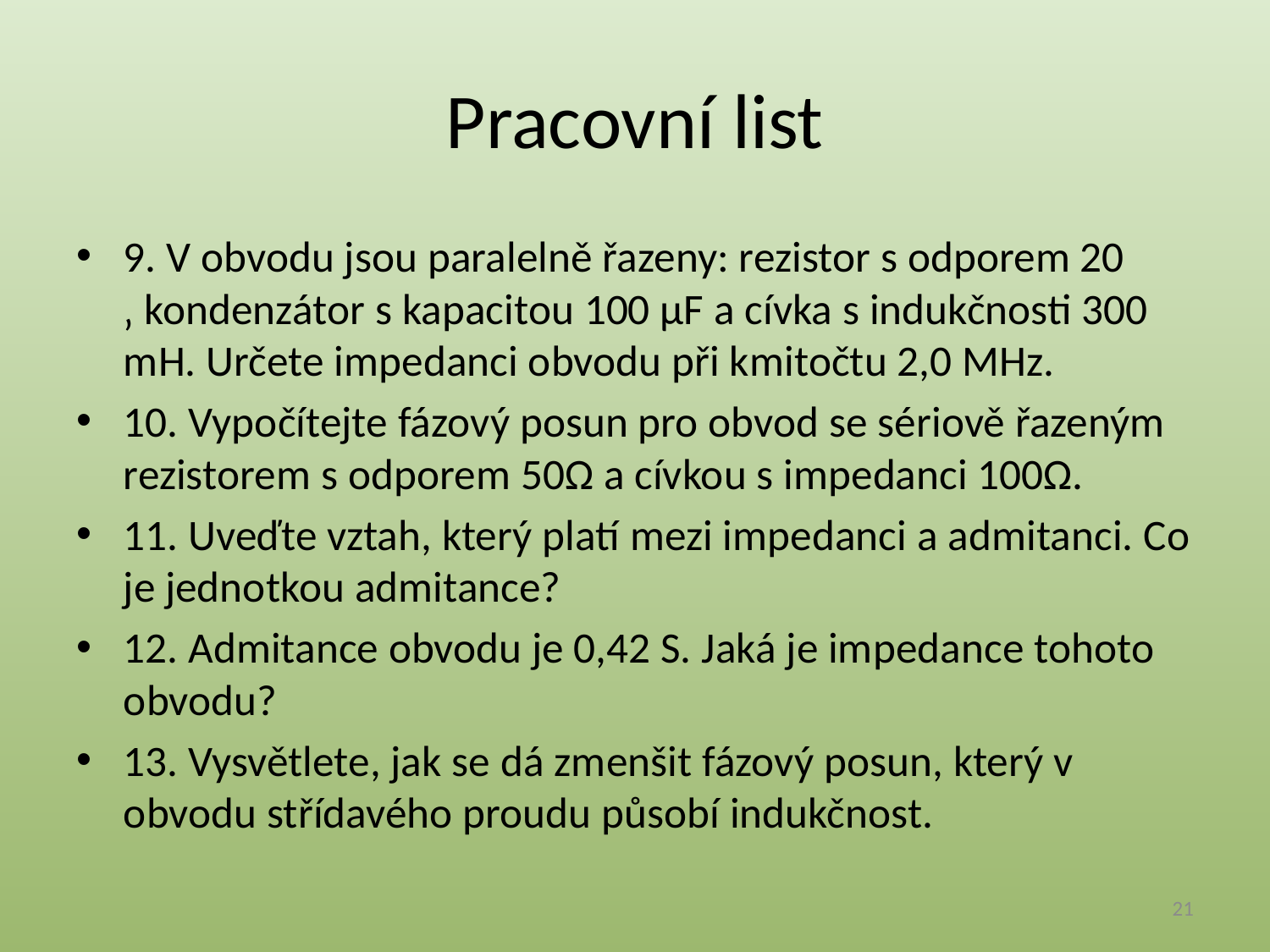

# Pracovní list
9. V obvodu jsou paralelně řazeny: rezistor s odporem 20 ‚ kondenzátor s kapacitou 100 μF a cívka s indukčnosti 300 mH. Určete impedanci obvodu při kmitočtu 2,0 MHz.
10. Vypočítejte fázový posun pro obvod se sériově řazeným rezistorem s odporem 50Ω a cívkou s impedanci 100Ω.
11. Uveďte vztah, který platí mezi impedanci a admitanci. Co je jednotkou admitance?
12. Admitance obvodu je 0,42 S. Jaká je impedance tohoto obvodu?
13. Vysvětlete, jak se dá zmenšit fázový posun, který v obvodu střídavého proudu působí indukčnost.
21